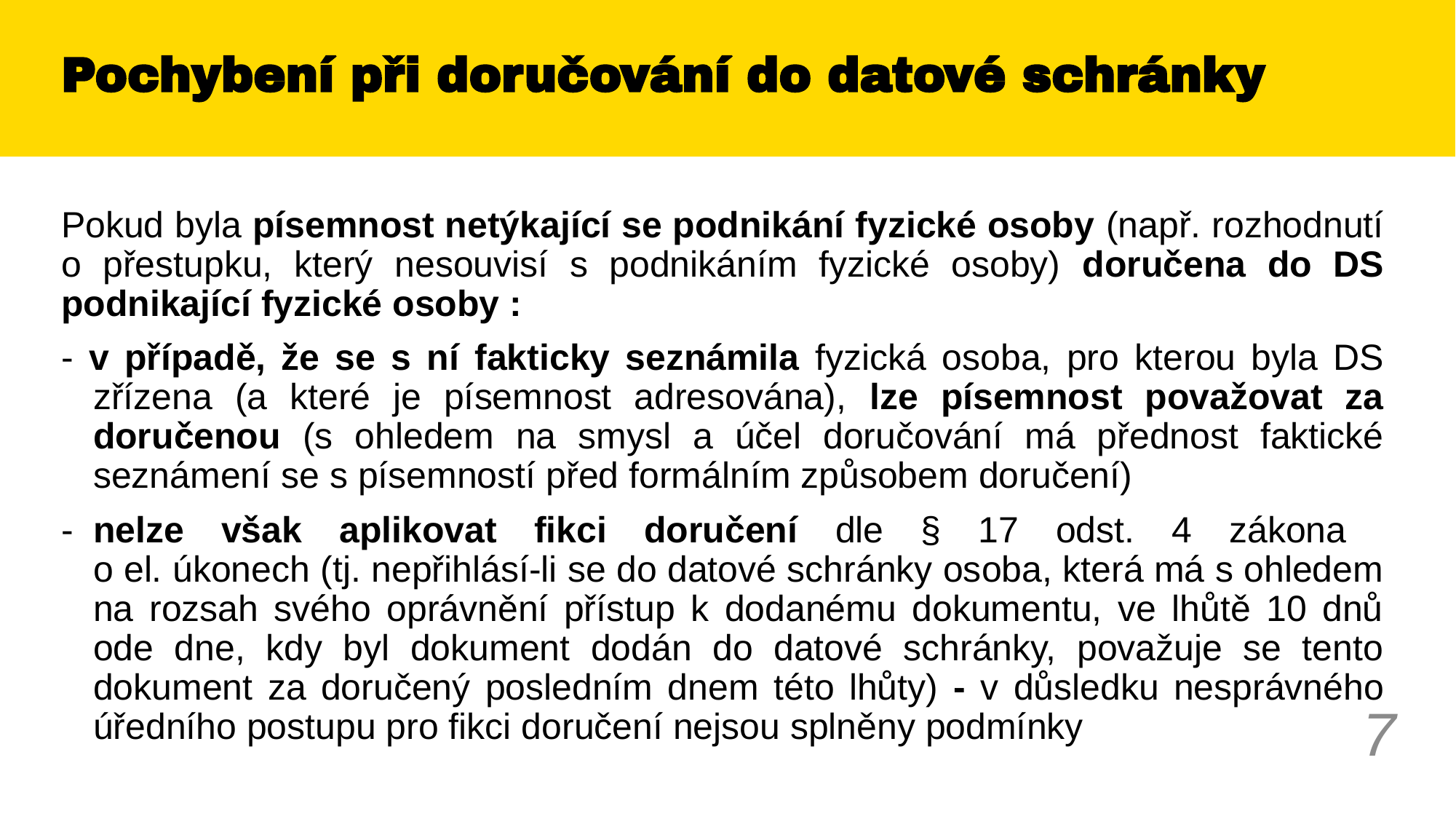

# Pochybení při doručování do datové schránky
Pokud byla písemnost netýkající se podnikání fyzické osoby (např. rozhodnutí o přestupku, který nesouvisí s podnikáním fyzické osoby) doručena do DS podnikající fyzické osoby :
- v případě, že se s ní fakticky seznámila fyzická osoba, pro kterou byla DS zřízena (a které je písemnost adresována), lze písemnost považovat za doručenou (s ohledem na smysl a účel doručování má přednost faktické seznámení se s písemností před formálním způsobem doručení)
-	nelze však aplikovat fikci doručení dle § 17 odst. 4 zákona
o el. úkonech (tj. nepřihlásí-li se do datové schránky osoba, která má s ohledem na rozsah svého oprávnění přístup k dodanému dokumentu, ve lhůtě 10 dnů ode dne, kdy byl dokument dodán do datové schránky, považuje se tento dokument za doručený posledním dnem této lhůty) - v důsledku nesprávného úředního postupu pro fikci doručení nejsou splněny podmínky
7